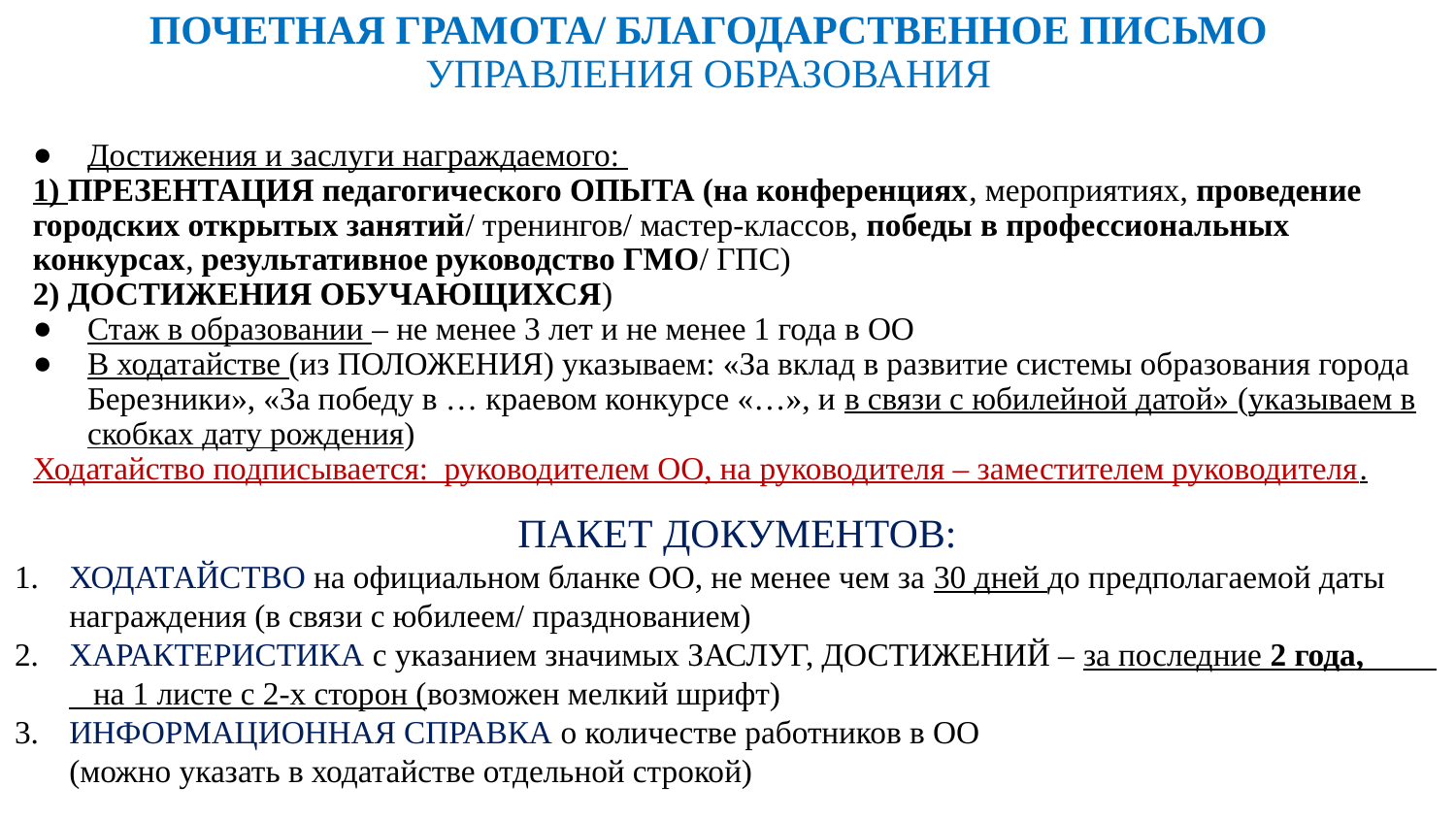

# ПОЧЕТНАЯ ГРАМОТА/ БЛАГОДАРСТВЕННОЕ ПИСЬМО УПРАВЛЕНИЯ ОБРАЗОВАНИЯ
Достижения и заслуги награждаемого:
1) ПРЕЗЕНТАЦИЯ педагогического ОПЫТА (на конференциях, мероприятиях, проведение городских открытых занятий/ тренингов/ мастер-классов, победы в профессиональных конкурсах, результативное руководство ГМО/ ГПС)
2) ДОСТИЖЕНИЯ ОБУЧАЮЩИХСЯ)
Стаж в образовании – не менее 3 лет и не менее 1 года в ОО
В ходатайстве (из ПОЛОЖЕНИЯ) указываем: «За вклад в развитие системы образования города Березники», «За победу в … краевом конкурсе «…», и в связи с юбилейной датой» (указываем в скобках дату рождения)
Ходатайство подписывается:  руководителем ОО, на руководителя – заместителем руководителя.

ПАКЕТ ДОКУМЕНТОВ:
ХОДАТАЙСТВО на официальном бланке ОО, не менее чем за 30 дней до предполагаемой даты награждения (в связи с юбилеем/ празднованием)
ХАРАКТЕРИСТИКА с указанием значимых ЗАСЛУГ, ДОСТИЖЕНИЙ – за последние 2 года,             на 1 листе с 2-х сторон (возможен мелкий шрифт)
ИНФОРМАЦИОННАЯ СПРАВКА о количестве работников в ОО                                                      (можно указать в ходатайстве отдельной строкой)